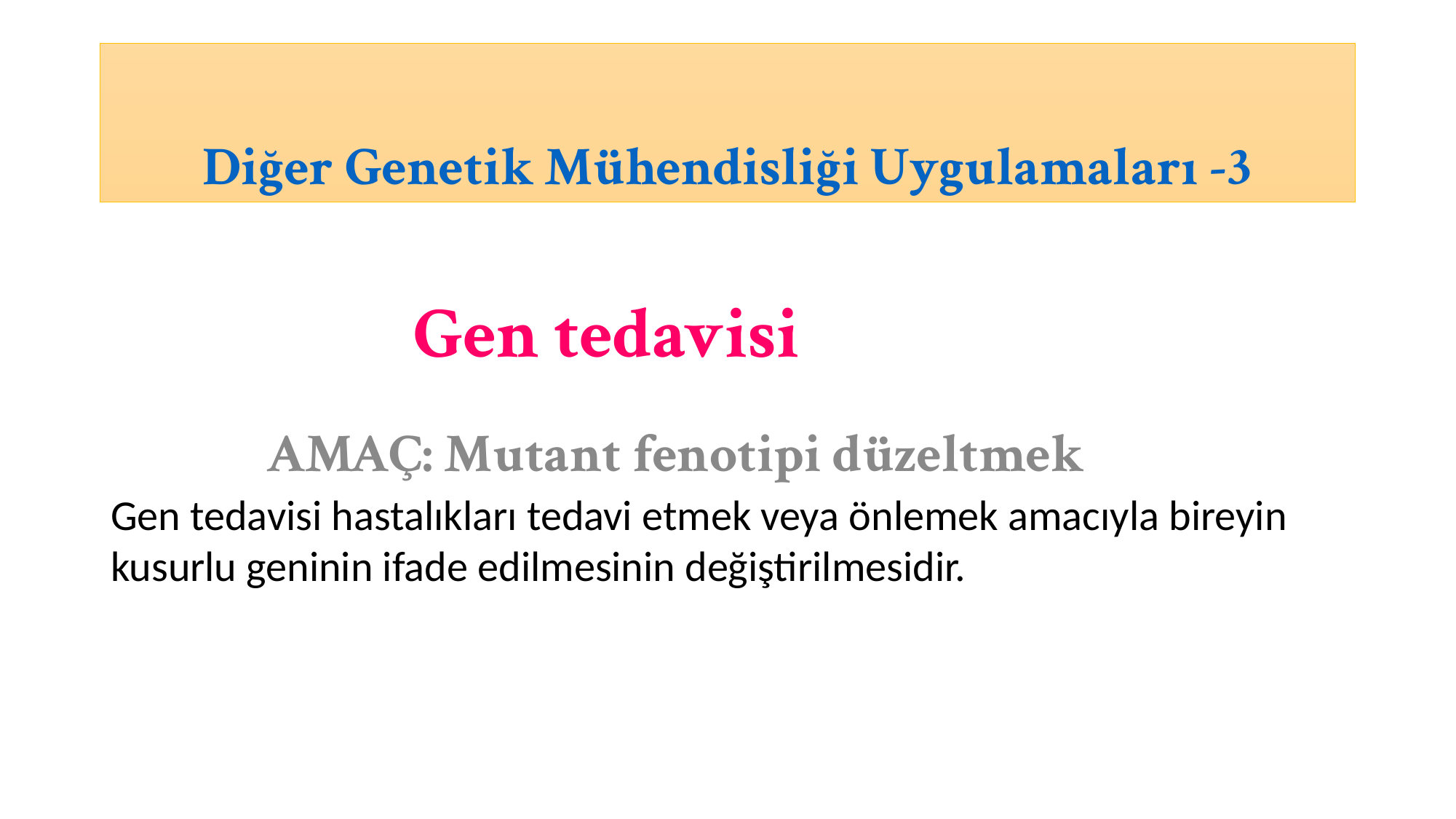

Diğer Genetik Mühendisliği Uygulamaları -3
# Gen tedavisi
AMAÇ: Mutant fenotipi düzeltmek
Gen tedavisi hastalıkları tedavi etmek veya önlemek amacıyla bireyin kusurlu geninin ifade edilmesinin değiştirilmesidir.